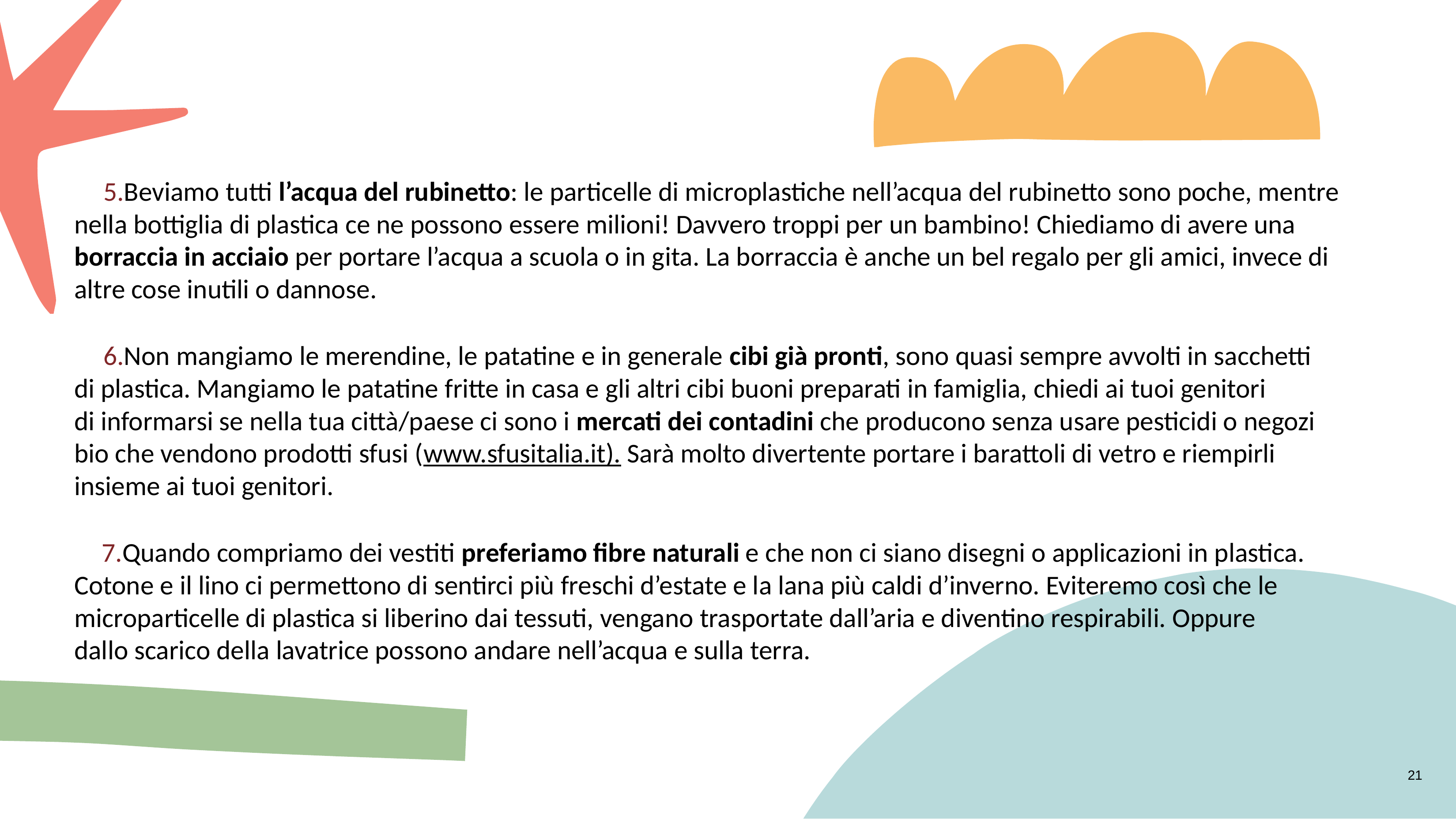

Beviamo tutti l’acqua del rubinetto: le particelle di microplastiche nell’acqua del rubinetto sono poche, mentre nella bottiglia di plastica ce ne possono essere milioni! Davvero troppi per un bambino! Chiediamo di avere una borraccia in acciaio per portare l’acqua a scuola o in gita. La borraccia è anche un bel regalo per gli amici, invece di altre cose inutili o dannose.

Non mangiamo le merendine, le patatine e in generale cibi già pronti, sono quasi sempre avvolti in sacchetti di plastica. Mangiamo le patatine fritte in casa e gli altri cibi buoni preparati in famiglia, chiedi ai tuoi genitori
di informarsi se nella tua città/paese ci sono i mercati dei contadini che producono senza usare pesticidi o negozi bio che vendono prodotti sfusi (www.sfusitalia.it). Sarà molto divertente portare i barattoli di vetro e riempirli insieme ai tuoi genitori.

Quando compriamo dei vestiti preferiamo fibre naturali e che non ci siano disegni o applicazioni in plastica. Cotone e il lino ci permettono di sentirci più freschi d’estate e la lana più caldi d’inverno. Eviteremo così che le microparticelle di plastica si liberino dai tessuti, vengano trasportate dall’aria e diventino respirabili. Oppure dallo scarico della lavatrice possono andare nell’acqua e sulla terra.

21